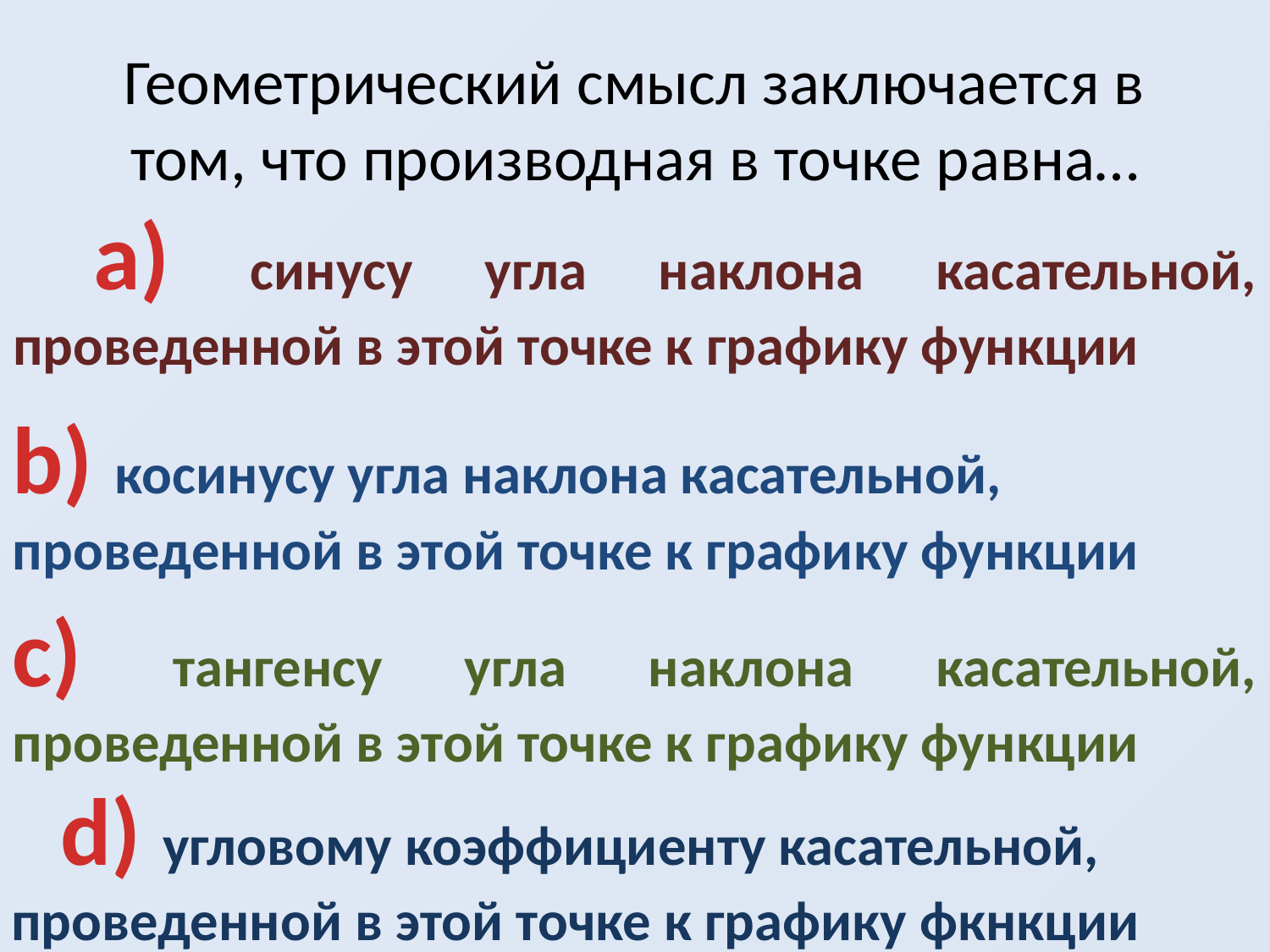

# Геометрический смысл заключается в том, что производная в точке равна…
 a) синусу угла наклона касательной, проведенной в этой точке к графику функции
b) косинусу угла наклона касательной, проведенной в этой точке к графику функции
c) тангенсу угла наклона касательной, проведенной в этой точке к графику функции

 d) угловому коэффициенту касательной,
 проведенной в этой точке к графику фкнкции